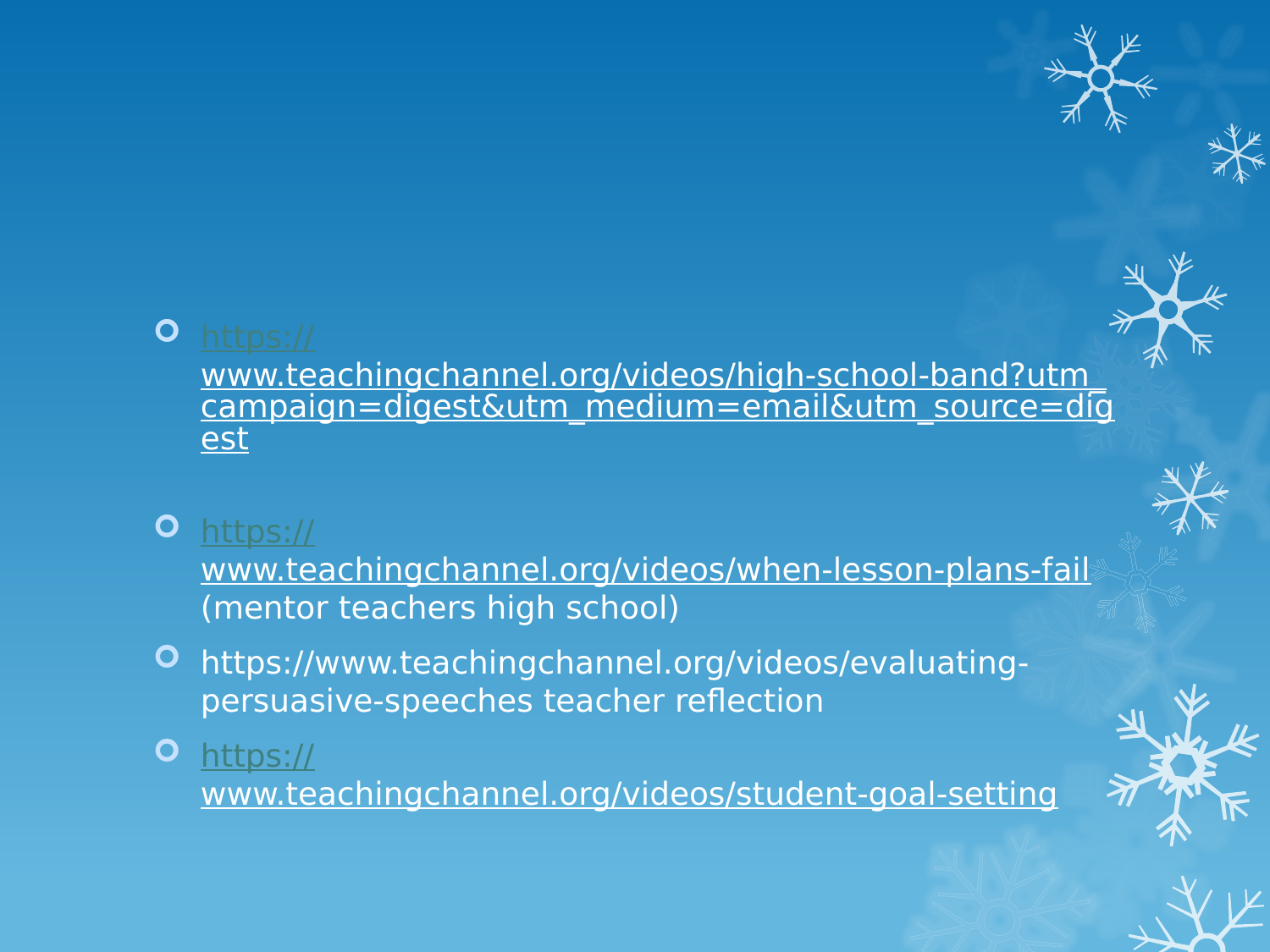

#
https://www.teachingchannel.org/videos/high-school-band?utm_campaign=digest&utm_medium=email&utm_source=digest
https://www.teachingchannel.org/videos/when-lesson-plans-fail   (mentor teachers high school)
https://www.teachingchannel.org/videos/evaluating-persuasive-speeches teacher reflection
https://www.teachingchannel.org/videos/student-goal-setting